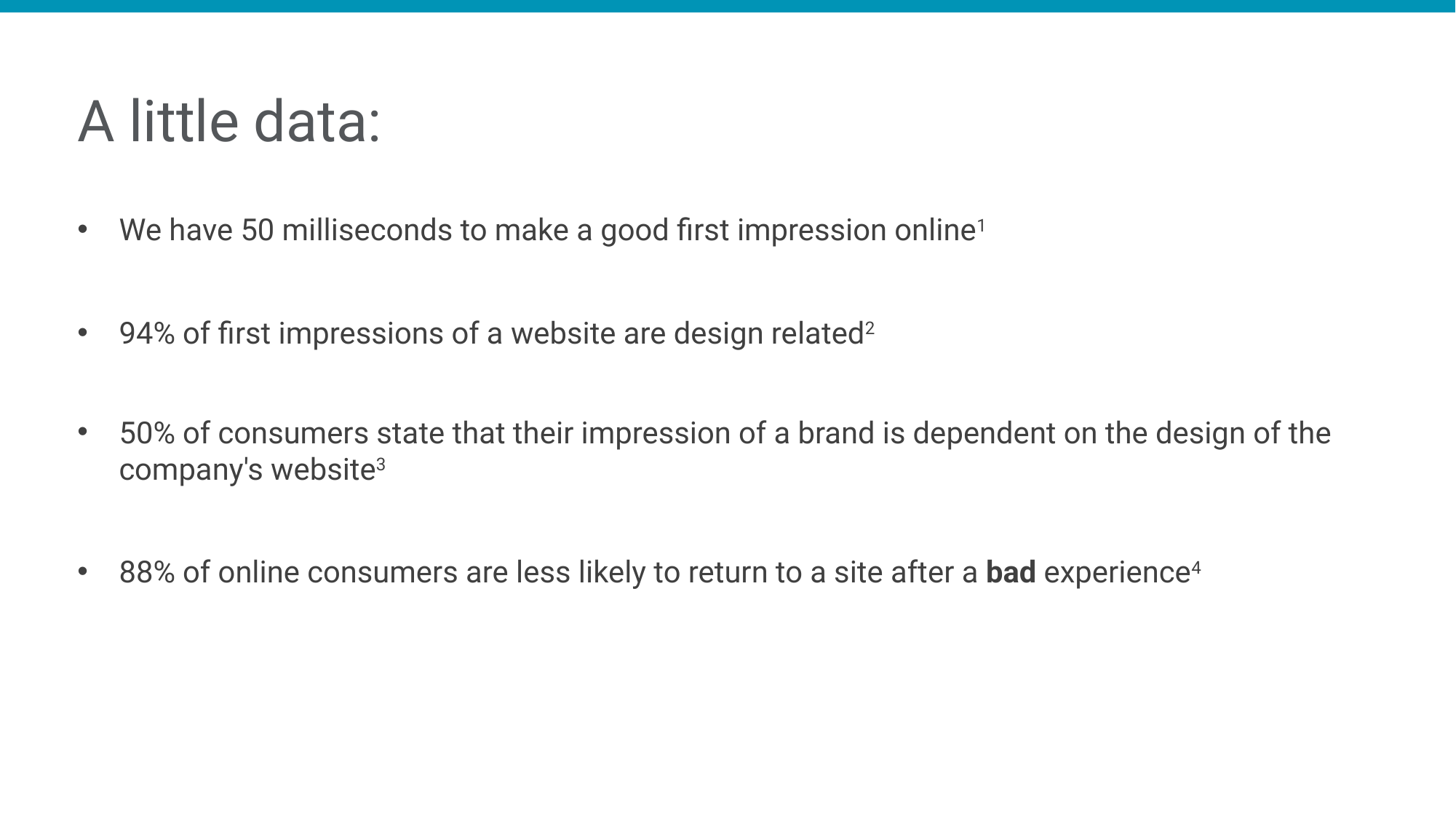

A little data:
We have 50 milliseconds to make a good first impression online1

94% of first impressions of a website are design related2

50% of consumers state that their impression of a brand is dependent on the design of the company's website3

88% of online consumers are less likely to return to a site after a bad experience4